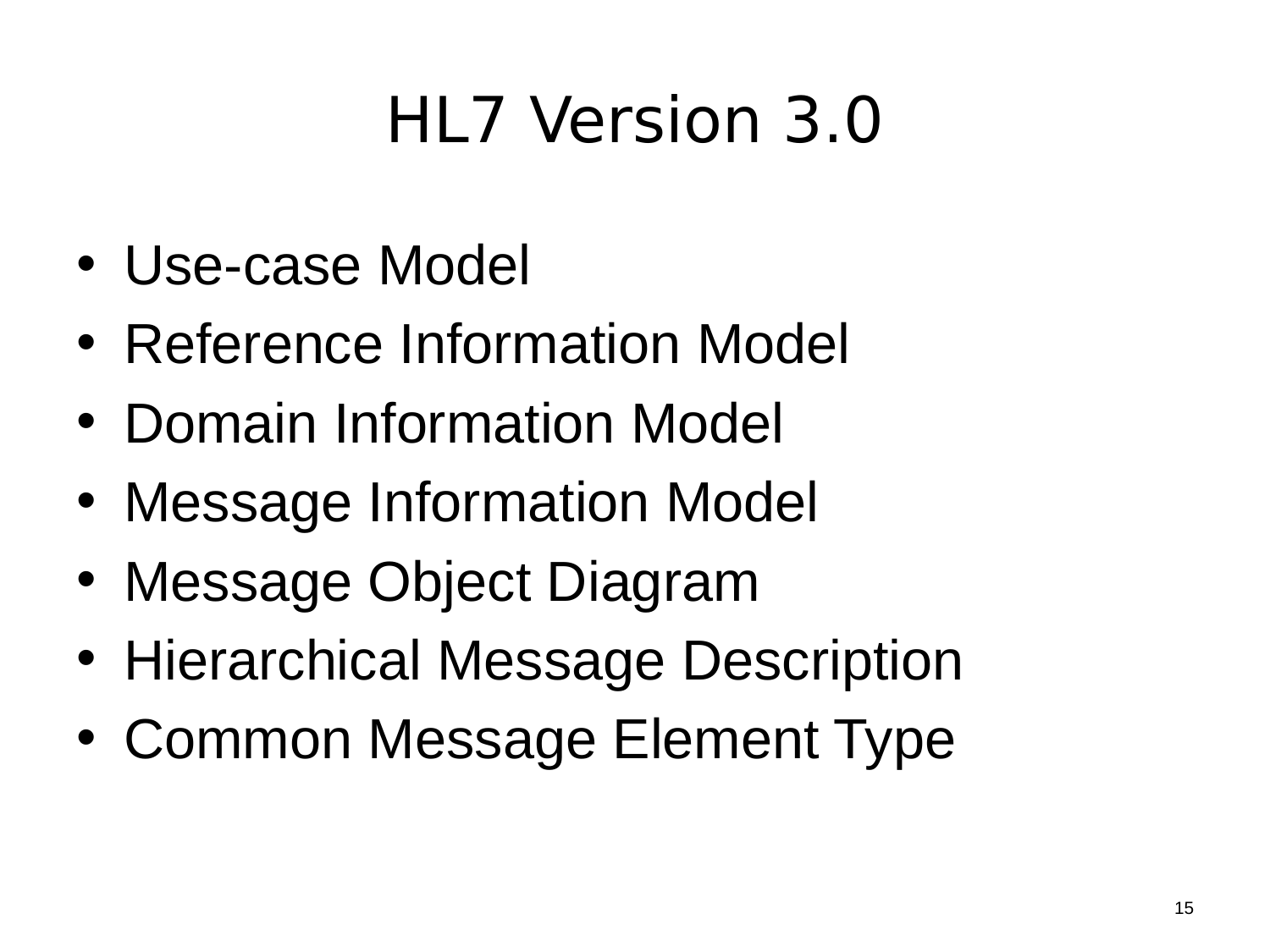

# HL7 Version 3.0
Use-case Model
Reference Information Model
Domain Information Model
Message Information Model
Message Object Diagram
Hierarchical Message Description
Common Message Element Type

15